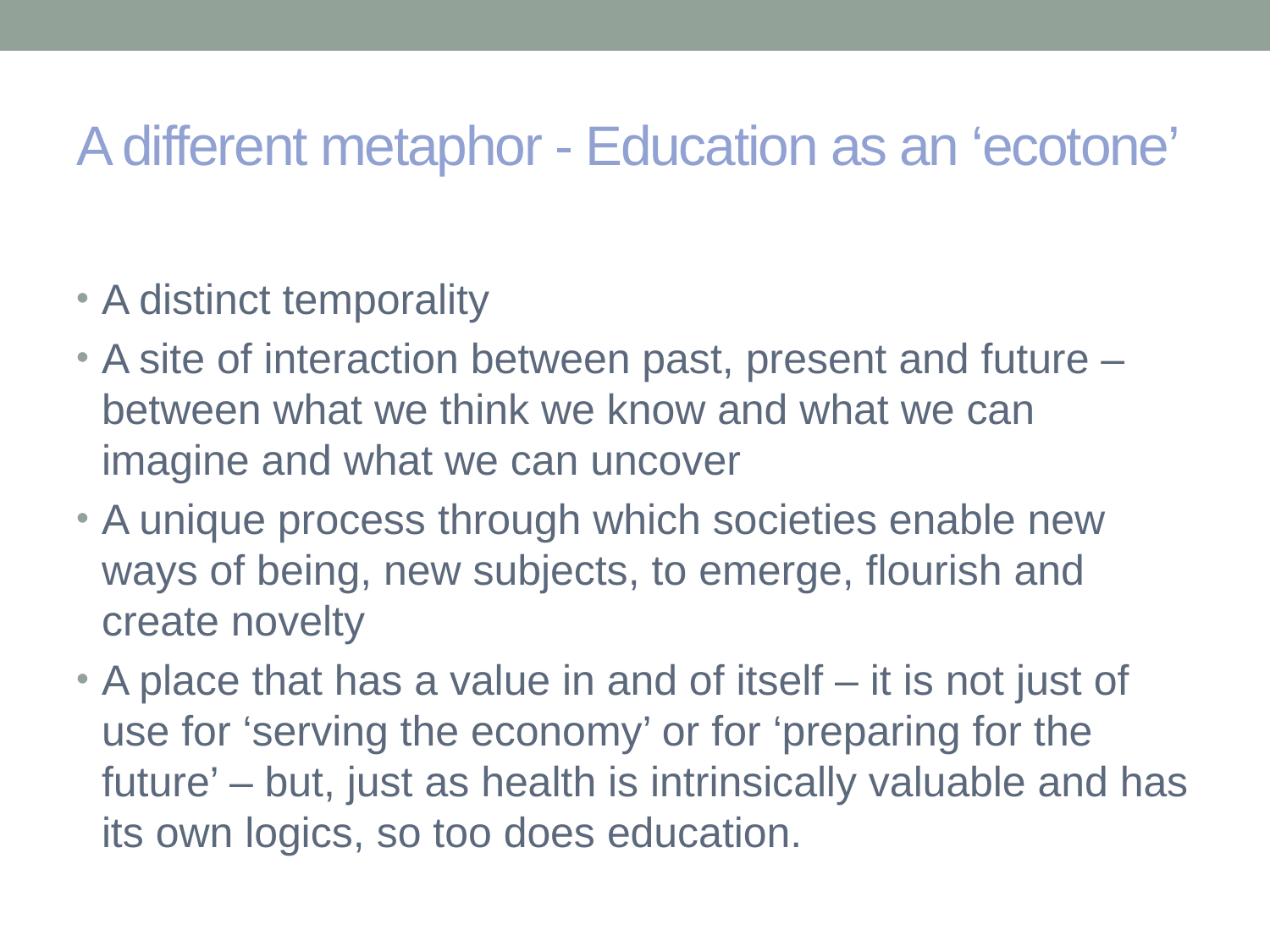

# A different metaphor - Education as an ‘ecotone’
A distinct temporality
A site of interaction between past, present and future – between what we think we know and what we can imagine and what we can uncover
A unique process through which societies enable new ways of being, new subjects, to emerge, flourish and create novelty
A place that has a value in and of itself – it is not just of use for ‘serving the economy’ or for ‘preparing for the future’ – but, just as health is intrinsically valuable and has its own logics, so too does education.